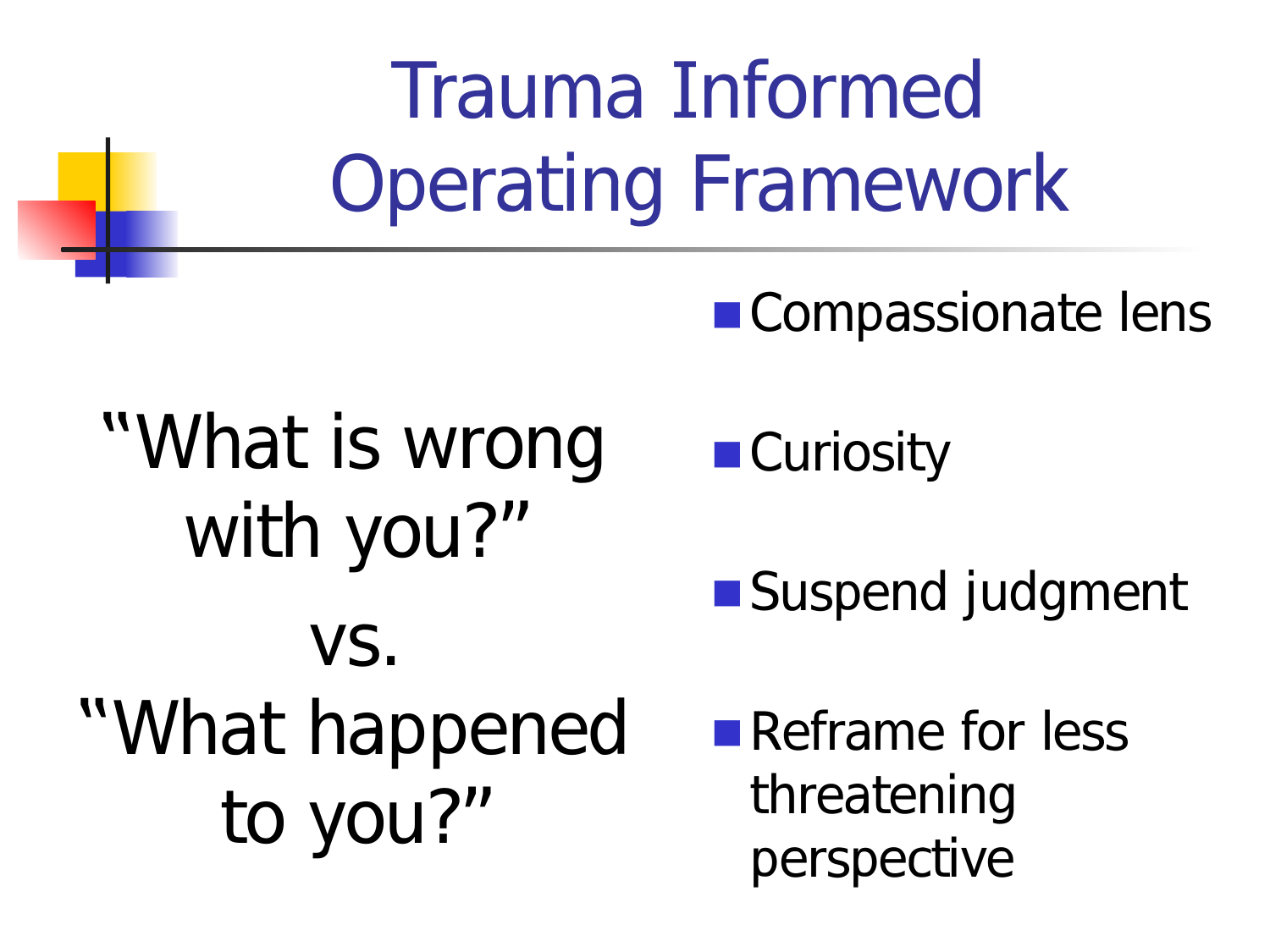

# Trauma Informed Operating Framework
Compassionate lens

Curiosity

Suspend judgment

Reframe for less threatening perspective

“What is wrong with you?”
vs.
“What happened to you?”